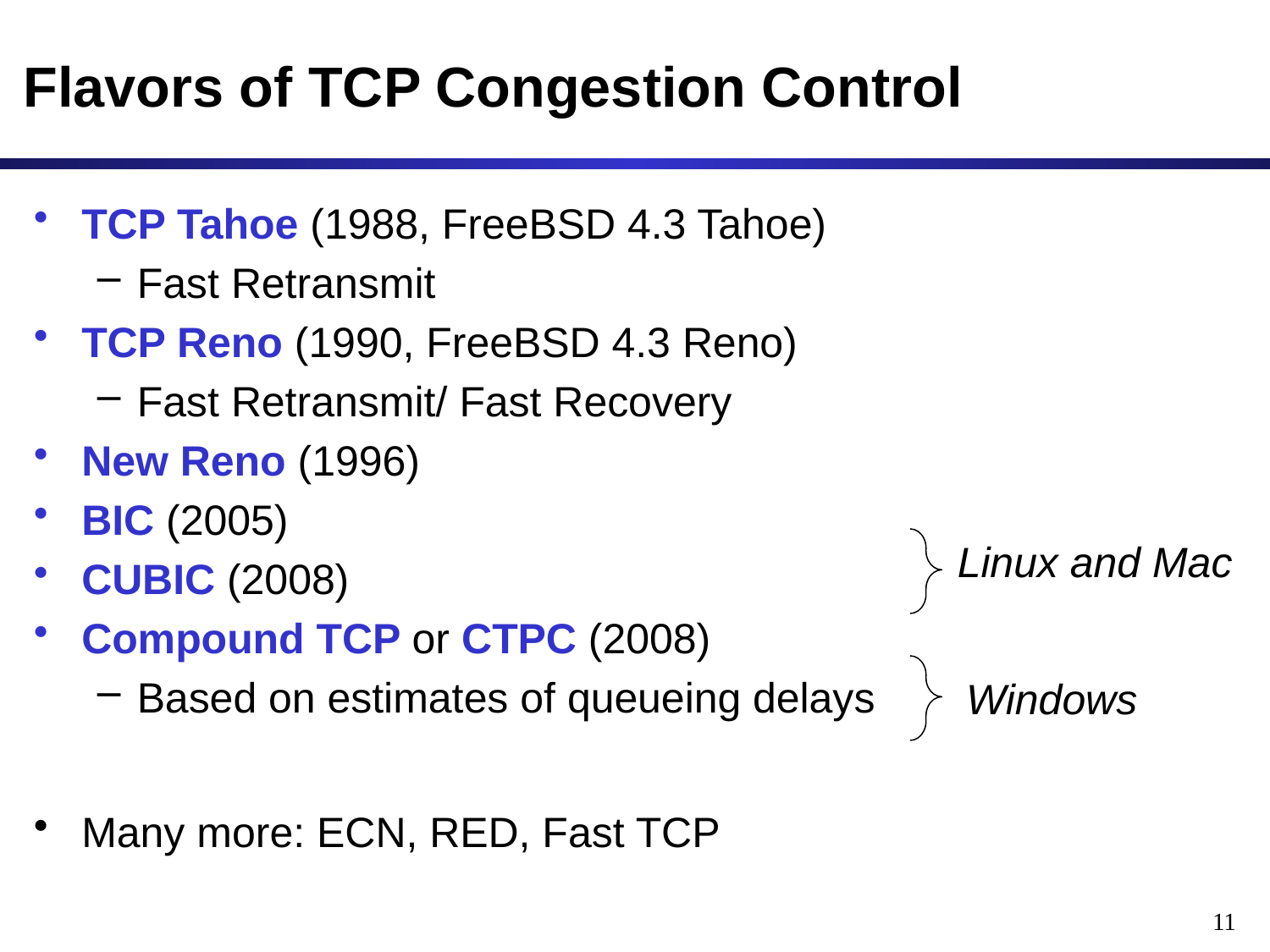

# Flavors of TCP Congestion Control
TCP Tahoe (1988, FreeBSD 4.3 Tahoe)
Fast Retransmit
TCP Reno (1990, FreeBSD 4.3 Reno)
Fast Retransmit/ Fast Recovery
New Reno (1996)
BIC (2005)
CUBIC (2008)
Compound TCP or CTPC (2008)
Based on estimates of queueing delays

Many more: ECN, RED, Fast TCP

 Linux and Mac

Windows
11